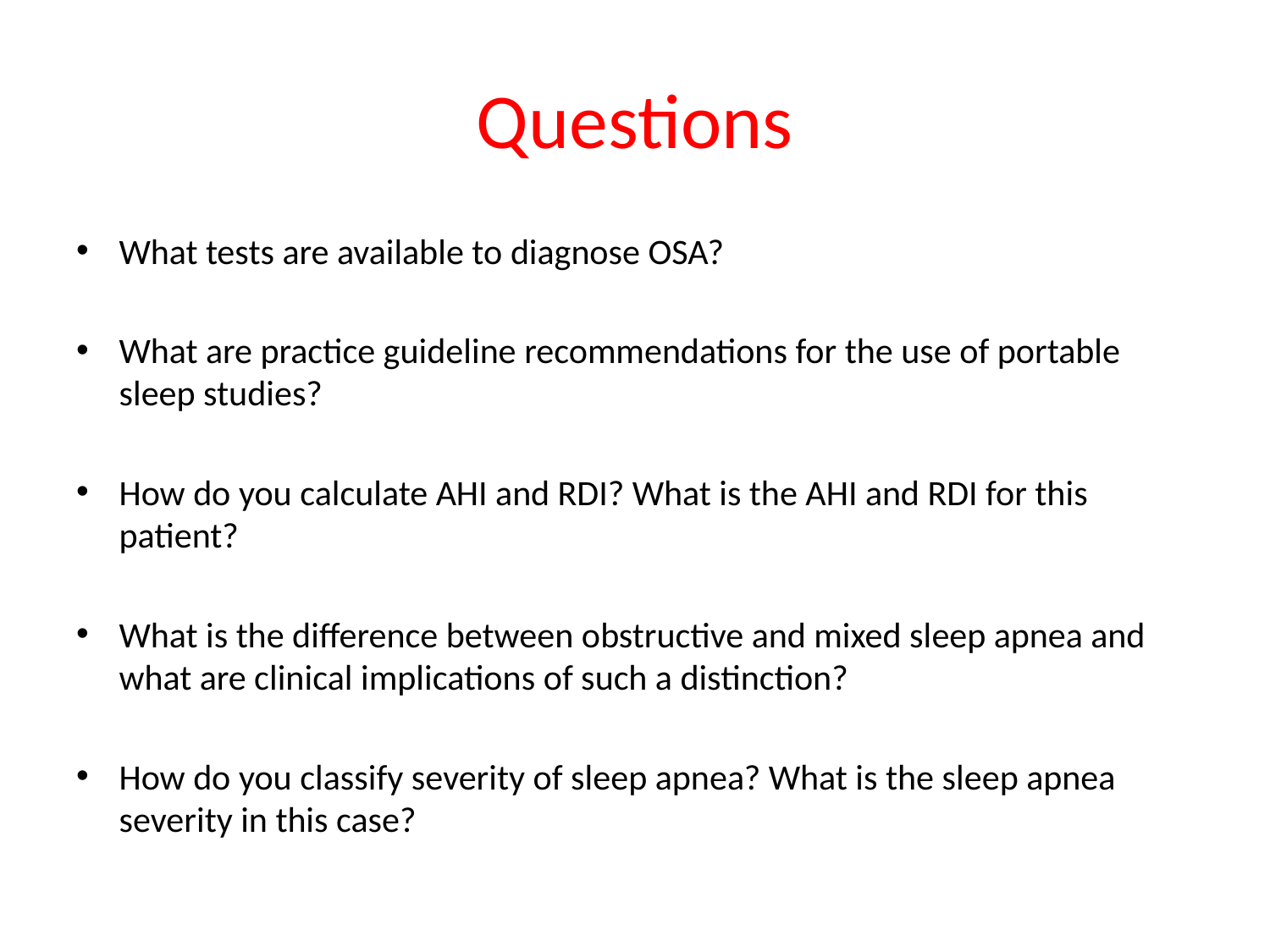

# Questions
What tests are available to diagnose OSA?

What are practice guideline recommendations for the use of portable sleep studies?

How do you calculate AHI and RDI? What is the AHI and RDI for this patient?

What is the difference between obstructive and mixed sleep apnea and what are clinical implications of such a distinction?

How do you classify severity of sleep apnea? What is the sleep apnea severity in this case?